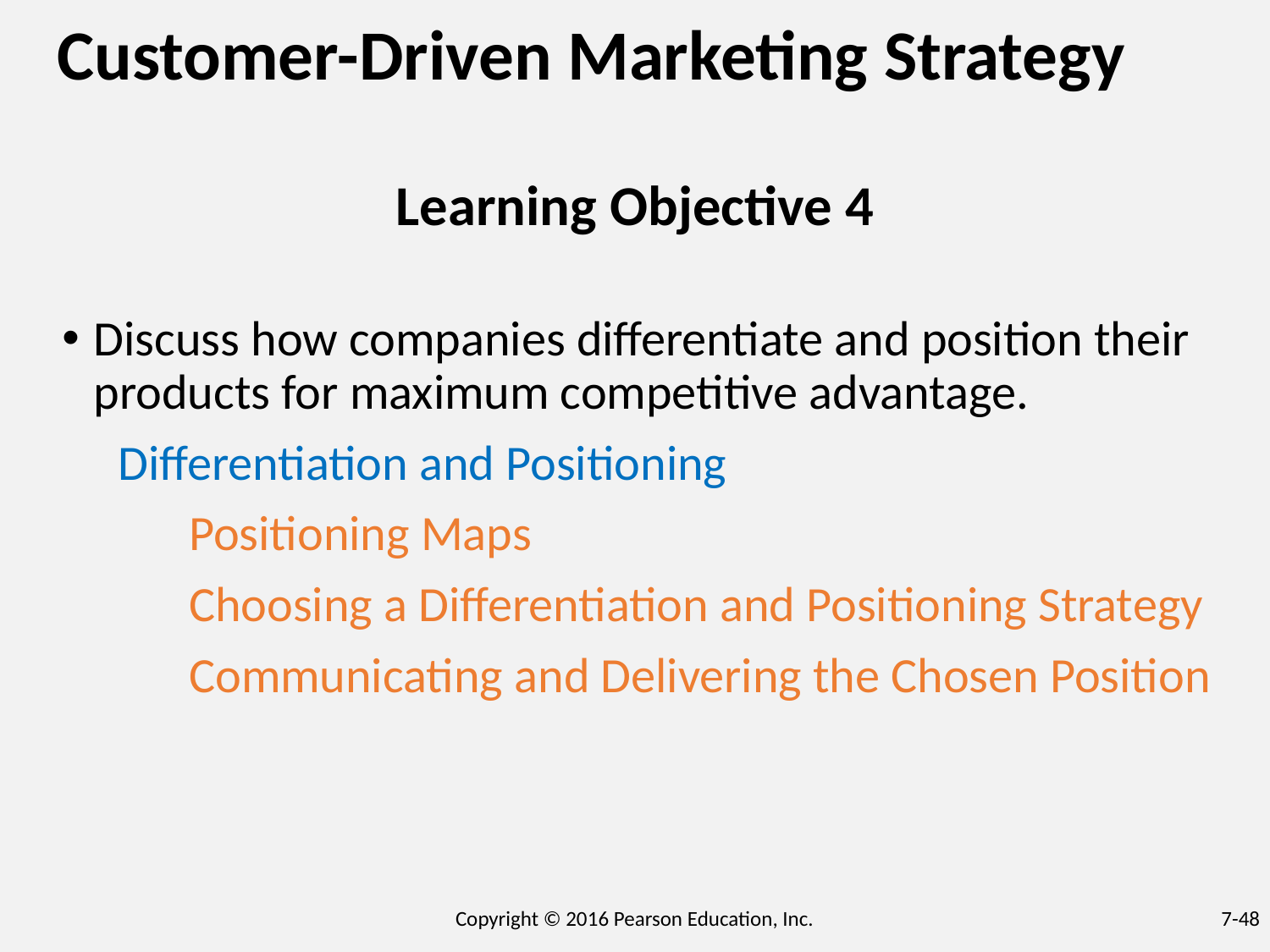

# Customer-Driven Marketing Strategy
Learning Objective 4
Discuss how companies differentiate and position their products for maximum competitive advantage.
     Differentiation and Positioning
	Positioning Maps
	Choosing a Differentiation and Positioning Strategy
	Communicating and Delivering the Chosen Position
Copyright © 2016 Pearson Education, Inc.
7-48